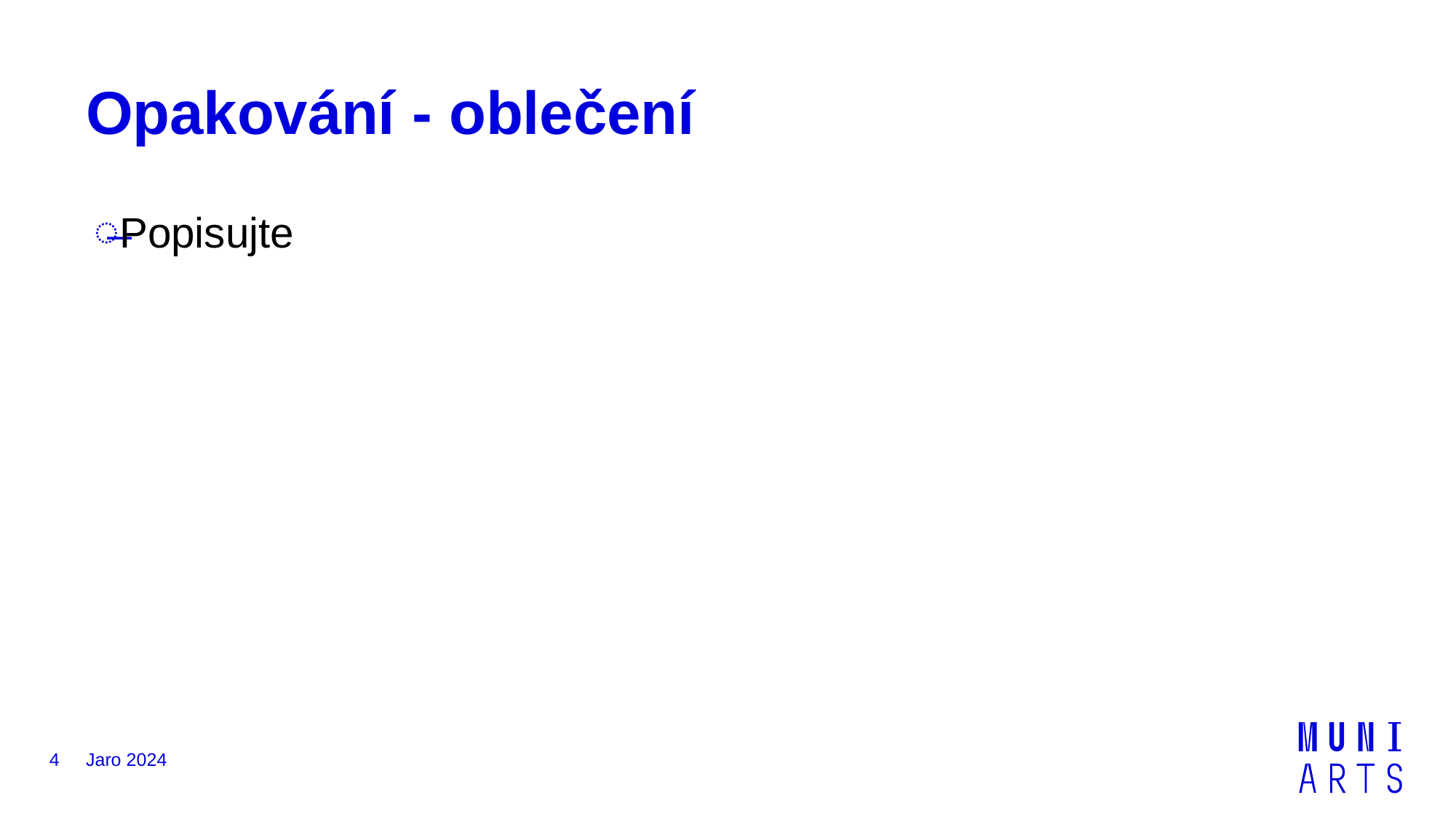

# Opakování - oblečení
Popisujte
4
Jaro 2024